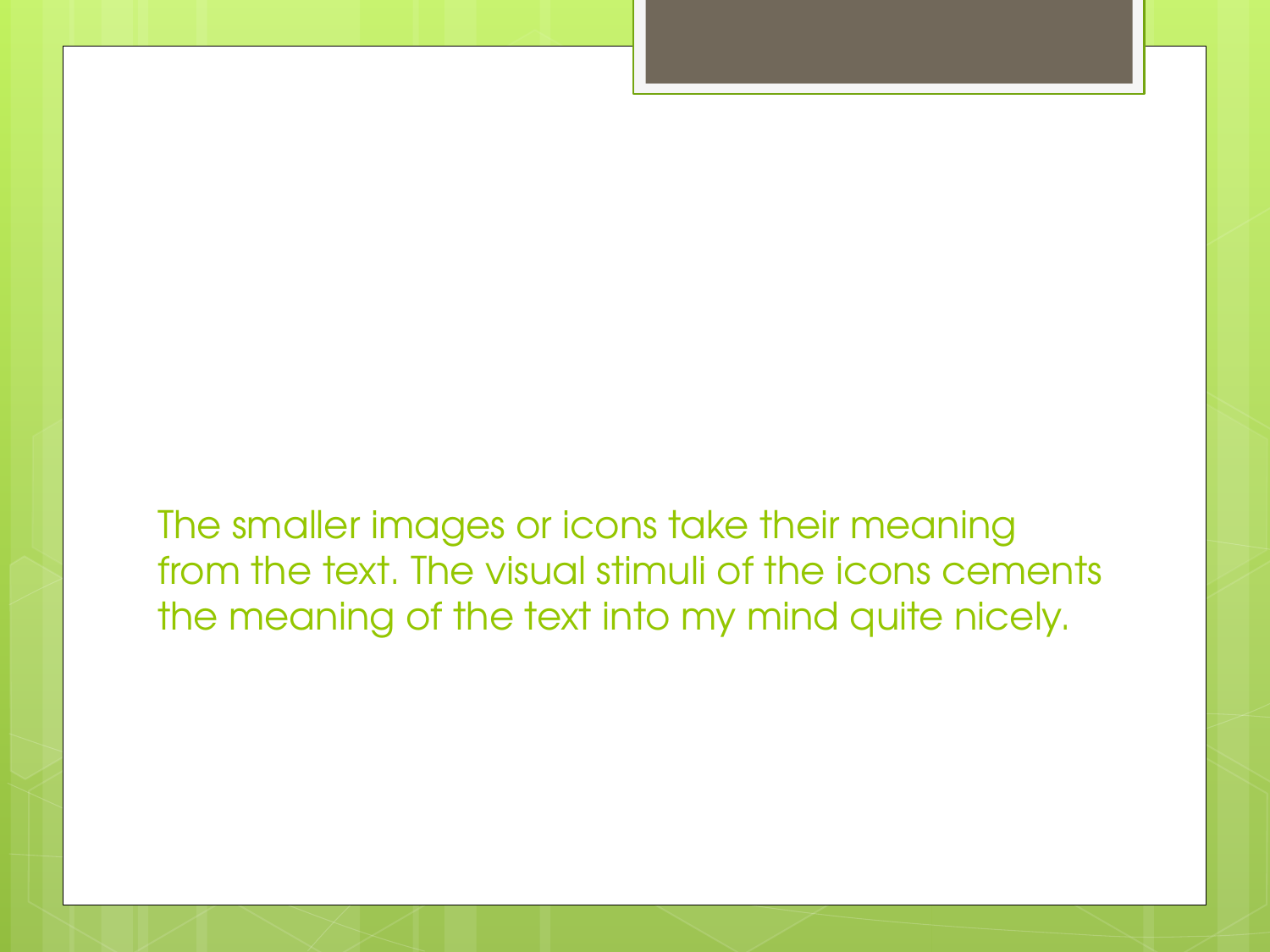

# The smaller images or icons take their meaning from the text. The visual stimuli of the icons cements the meaning of the text into my mind quite nicely.